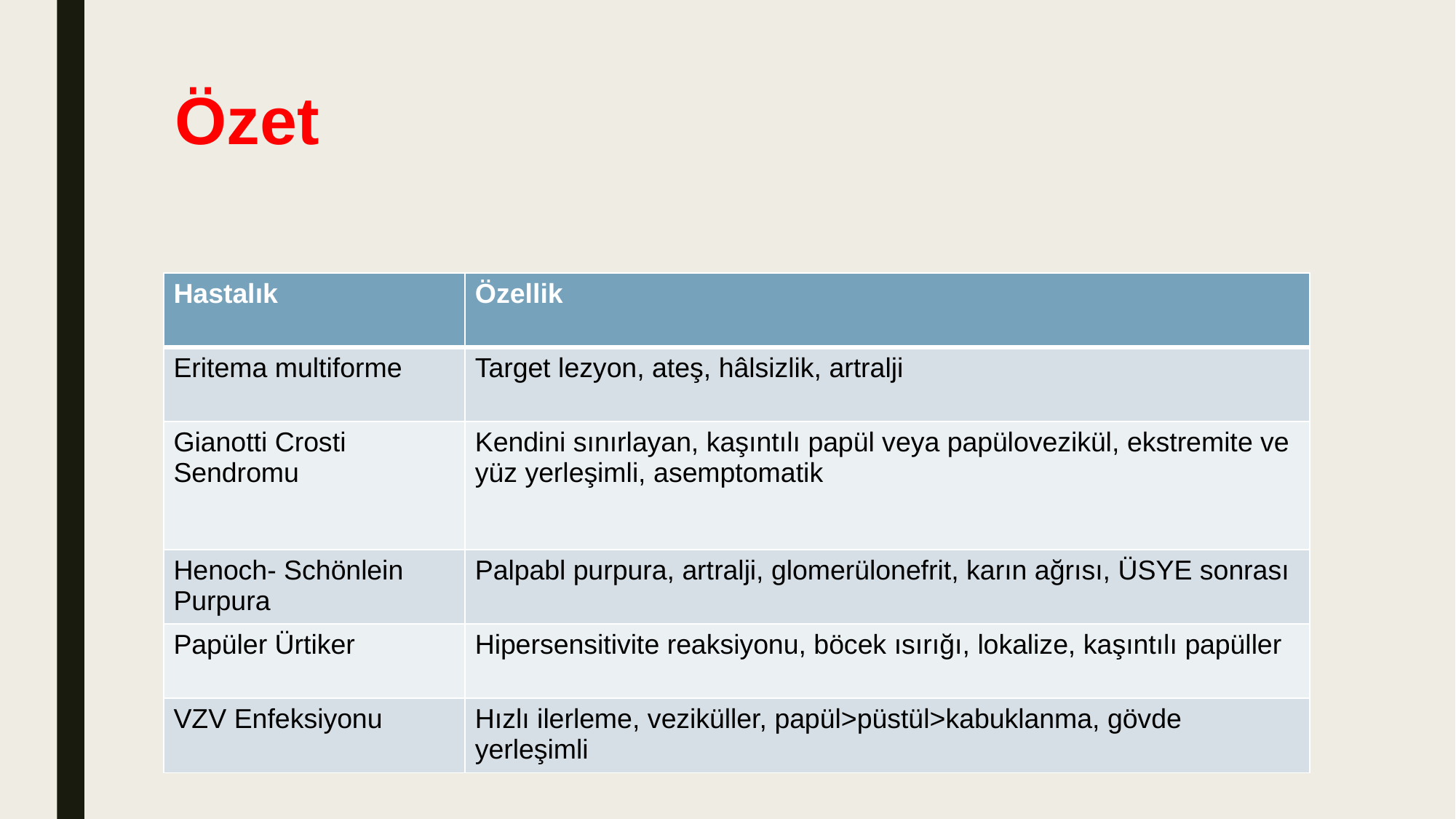

# Özet
| Hastalık | Özellik |
| --- | --- |
| Eritema multiforme | Target lezyon, ateş, hâlsizlik, artralji |
| Gianotti Crosti Sendromu | Kendini sınırlayan, kaşıntılı papül veya papülovezikül, ekstremite ve yüz yerleşimli, asemptomatik |
| Henoch- Schönlein Purpura | Palpabl purpura, artralji, glomerülonefrit, karın ağrısı, ÜSYE sonrası |
| Papüler Ürtiker | Hipersensitivite reaksiyonu, böcek ısırığı, lokalize, kaşıntılı papüller |
| VZV Enfeksiyonu | Hızlı ilerleme, veziküller, papül>püstül>kabuklanma, gövde yerleşimli |